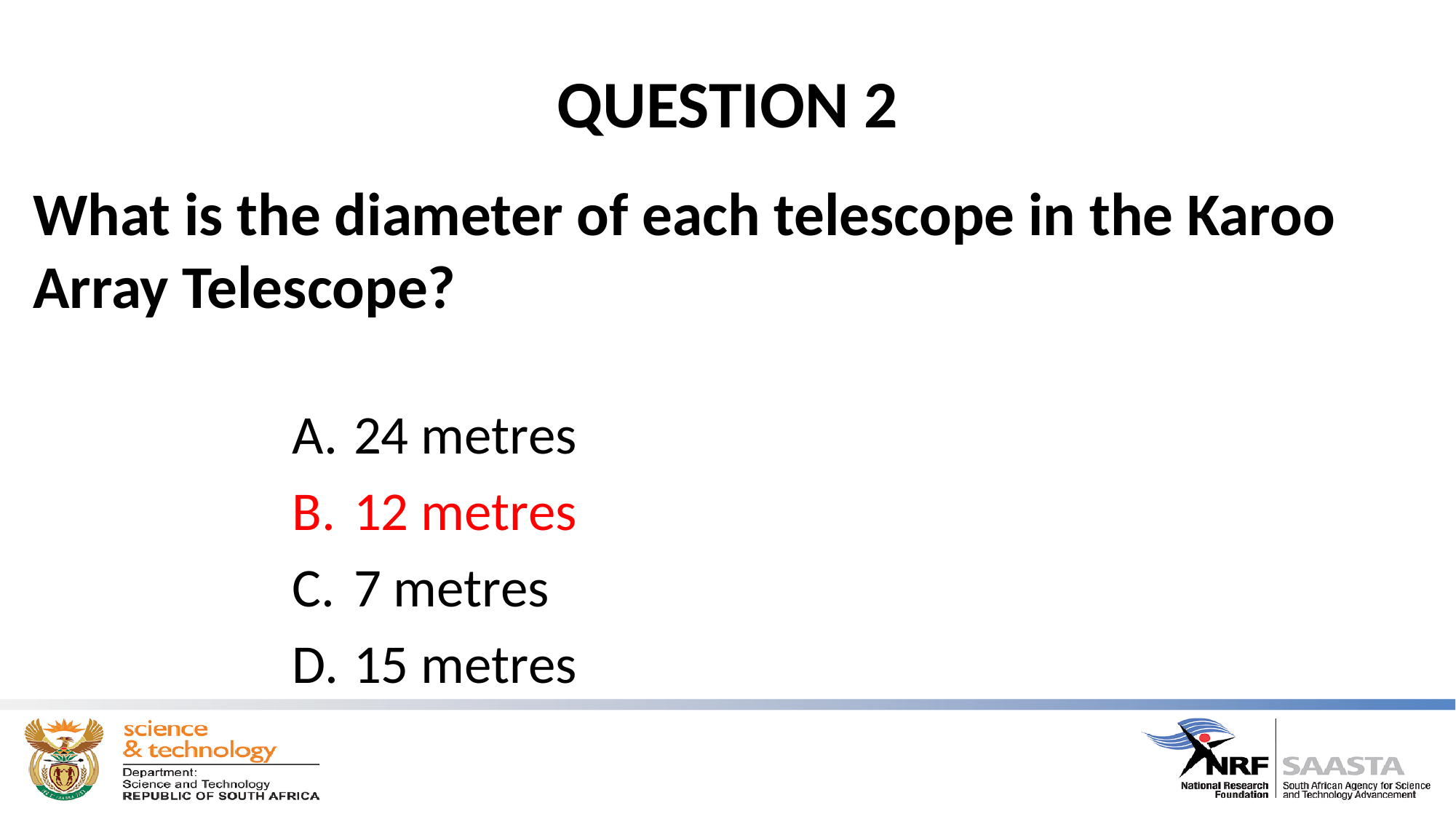

# QUESTION 2
What is the diameter of each telescope in the Karoo Array Telescope?

24 metres
12 metres
7 metres
15 metres